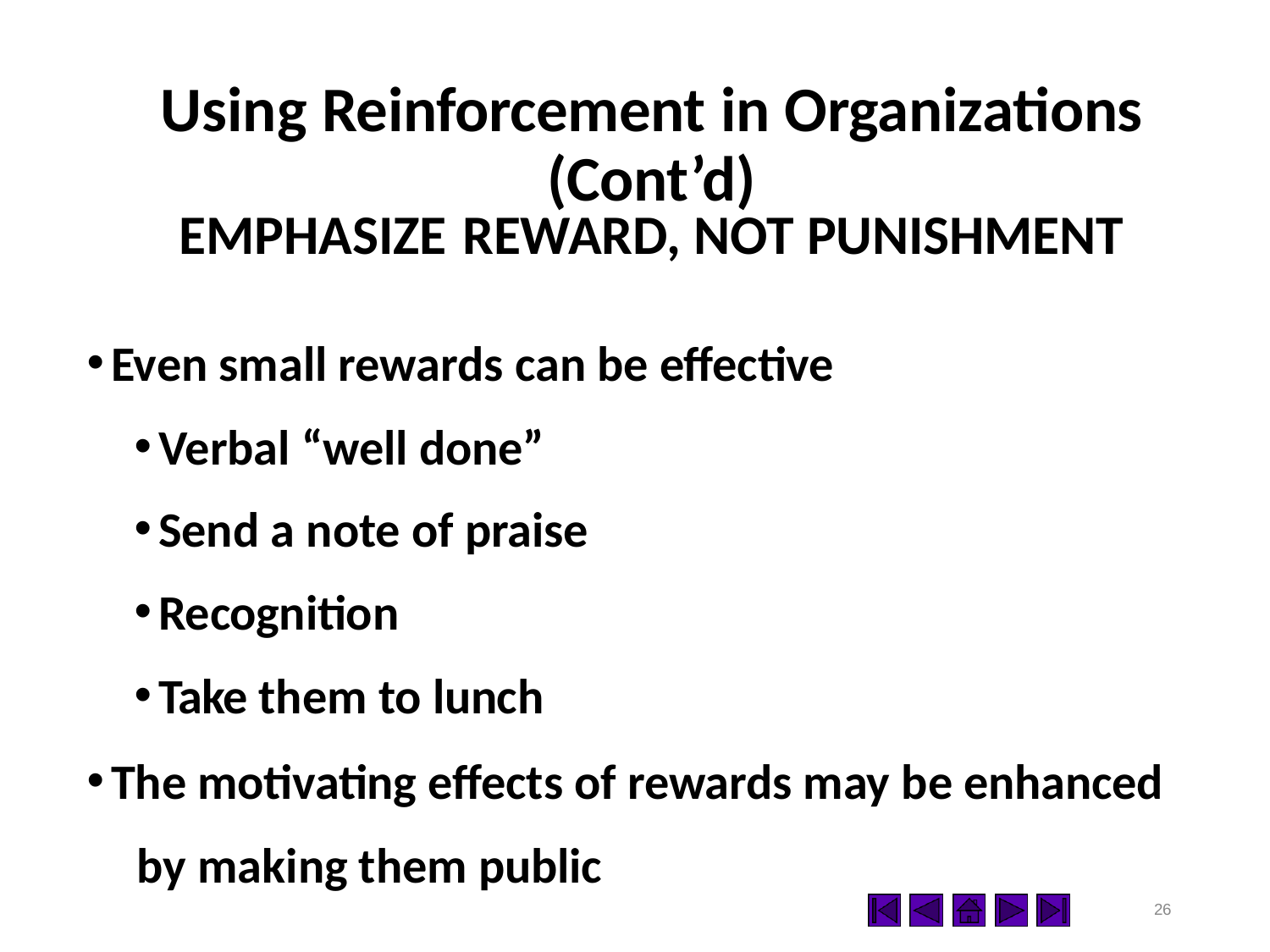

# Using Reinforcement in Organizations (Cont’d)
EMPHASIZE REWARD, NOT PUNISHMENT
Even small rewards can be effective
Verbal “well done”
Send a note of praise
Recognition
Take them to lunch
The motivating effects of rewards may be enhanced 	by making them public
26